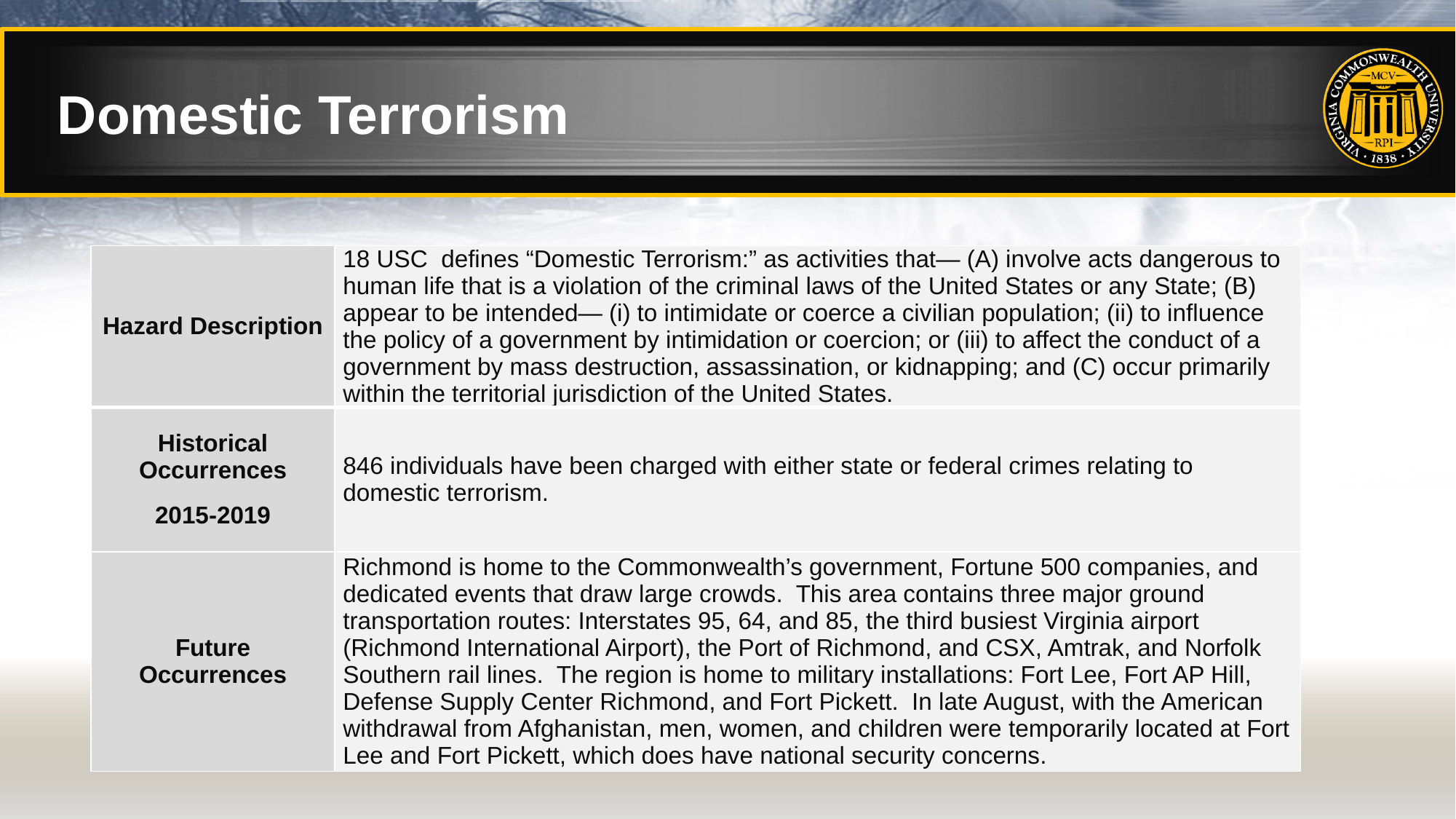

# Domestic Terrorism
| Hazard Description | 18 USC defines “Domestic Terrorism:” as activities that— (A) involve acts dangerous to human life that is a violation of the criminal laws of the United States or any State; (B) appear to be intended— (i) to intimidate or coerce a civilian population; (ii) to influence the policy of a government by intimidation or coercion; or (iii) to affect the conduct of a government by mass destruction, assassination, or kidnapping; and (C) occur primarily within the territorial jurisdiction of the United States. |
| --- | --- |
| Historical Occurrences 2015-2019 | 846 individuals have been charged with either state or federal crimes relating to domestic terrorism. |
| Future Occurrences | Richmond is home to the Commonwealth’s government, Fortune 500 companies, and dedicated events that draw large crowds. This area contains three major ground transportation routes: Interstates 95, 64, and 85, the third busiest Virginia airport (Richmond International Airport), the Port of Richmond, and CSX, Amtrak, and Norfolk Southern rail lines. The region is home to military installations: Fort Lee, Fort AP Hill, Defense Supply Center Richmond, and Fort Pickett. In late August, with the American withdrawal from Afghanistan, men, women, and children were temporarily located at Fort Lee and Fort Pickett, which does have national security concerns. |